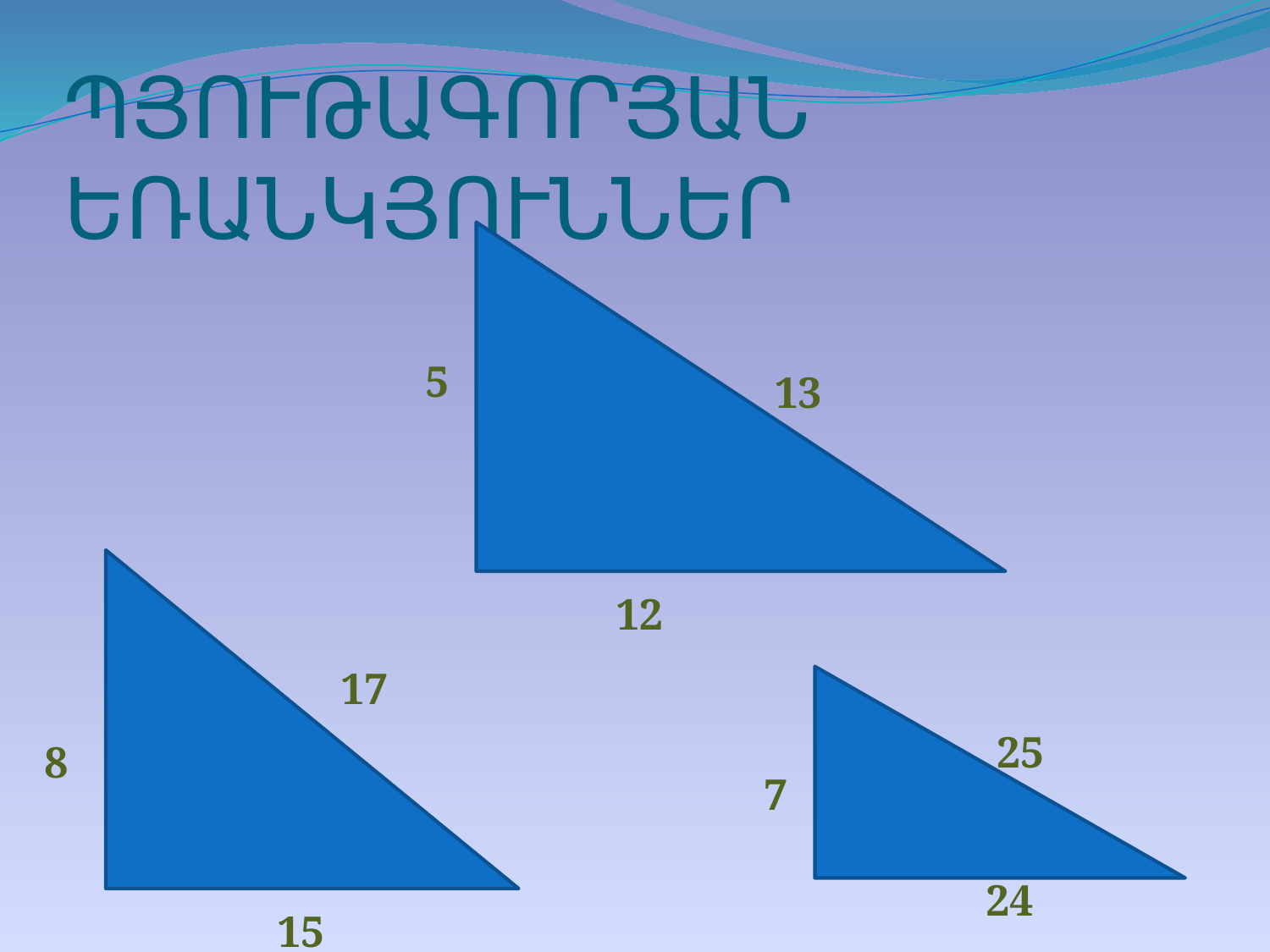

# ՊՅՈՒԹԱԳՈՐՅԱՆ ԵՌԱՆԿՅՈՒՆՆԵՐ

5
13

12
17

25
8
7
24

15